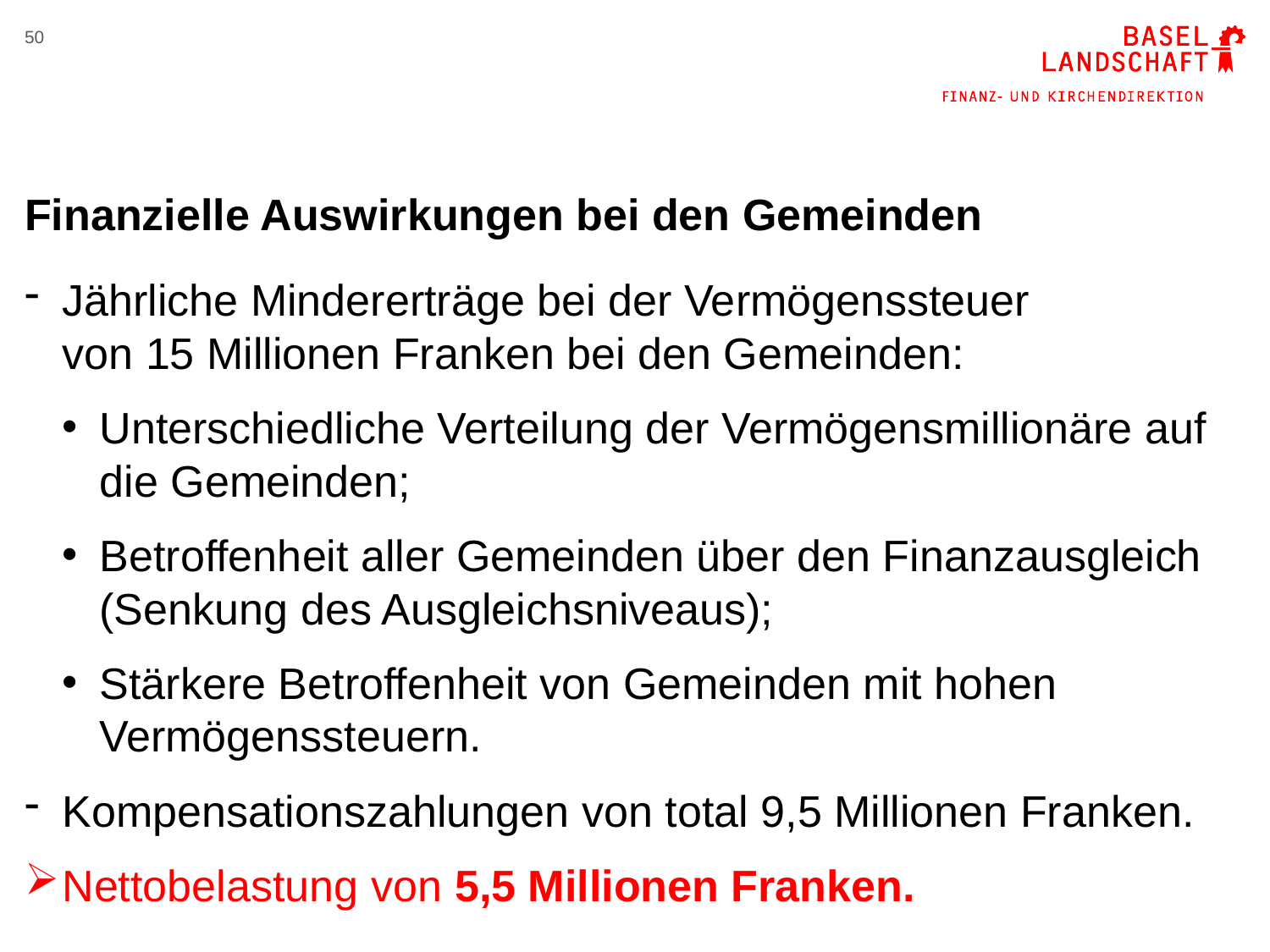

50
# Finanzielle Auswirkungen bei den Gemeinden
Jährliche Mindererträge bei der Vermögenssteuer
von 15 Millionen Franken bei den Gemeinden:
Unterschiedliche Verteilung der Vermögensmillionäre auf die Gemeinden;
Betroffenheit aller Gemeinden über den Finanzausgleich (Senkung des Ausgleichsniveaus);
Stärkere Betroffenheit von Gemeinden mit hohen Vermögenssteuern.
Kompensationszahlungen von total 9,5 Millionen Franken.
Nettobelastung von 5,5 Millionen Franken.